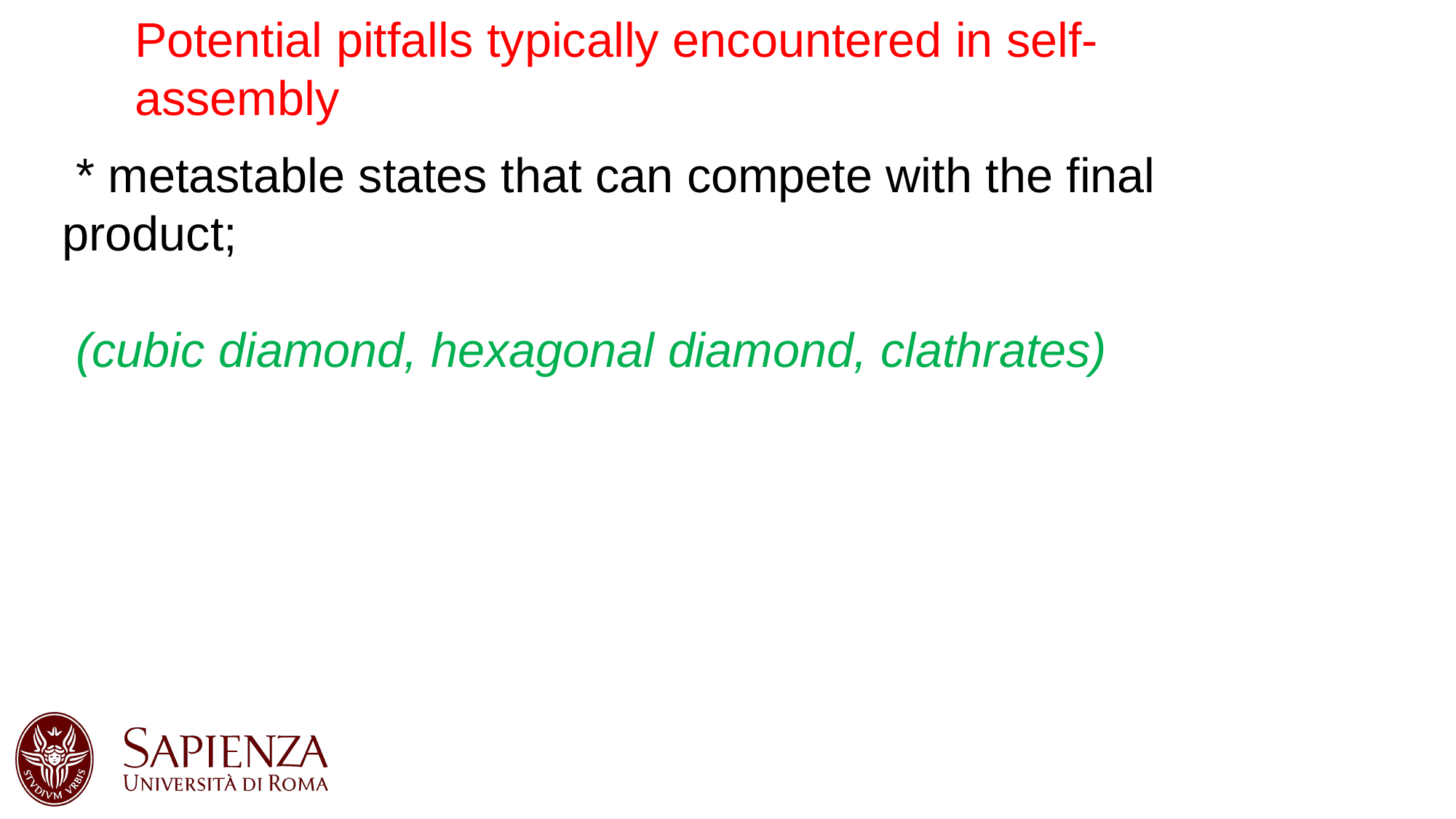

Potential pitfalls typically encountered in self- assembly

 * metastable states that can compete with the final product;

 (cubic diamond, hexagonal diamond, clathrates)